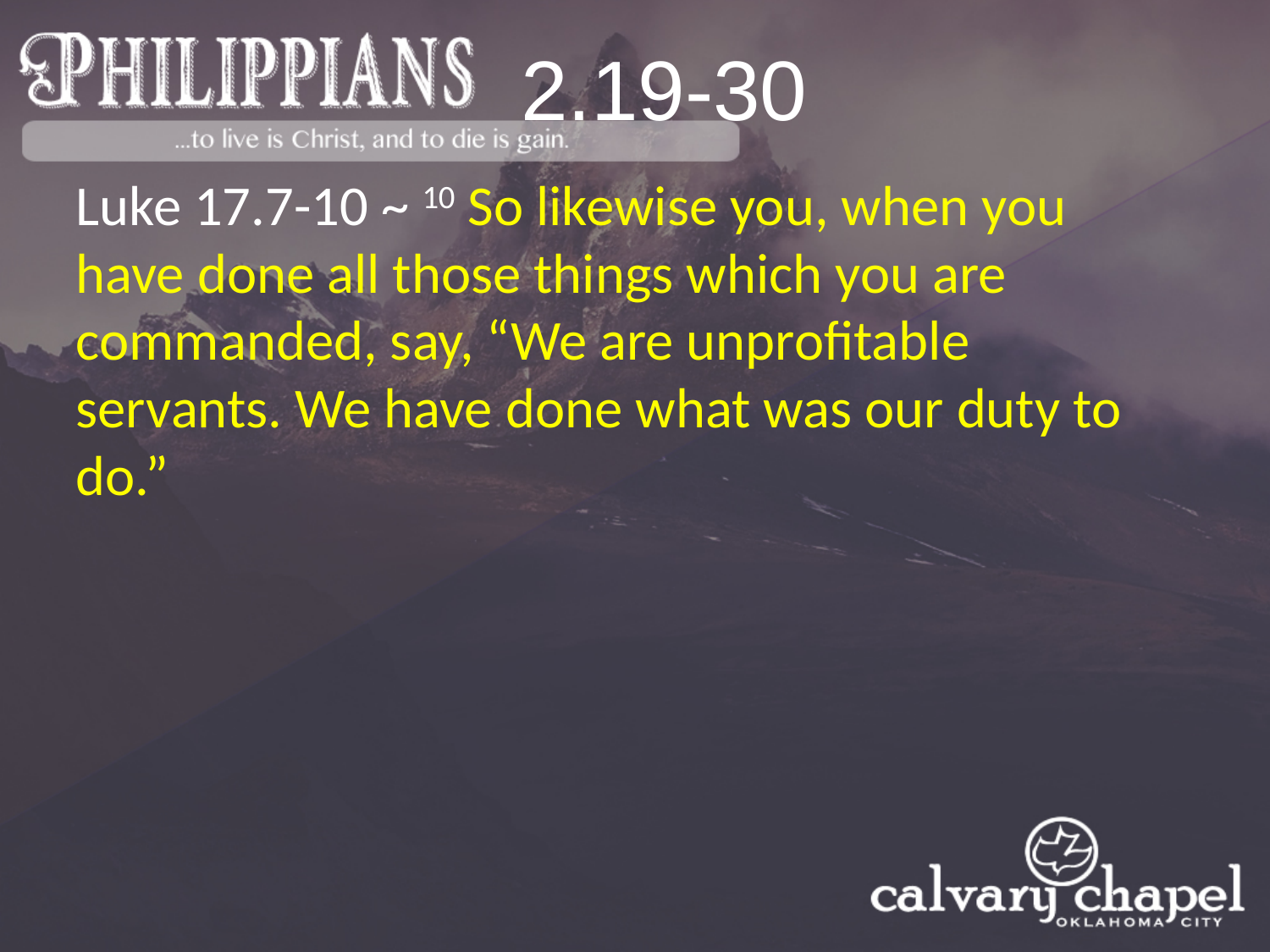

2.19-30
Luke 17.7-10 ~ 10 So likewise you, when you have done all those things which you are commanded, say, “We are unprofitable servants. We have done what was our duty to do.”